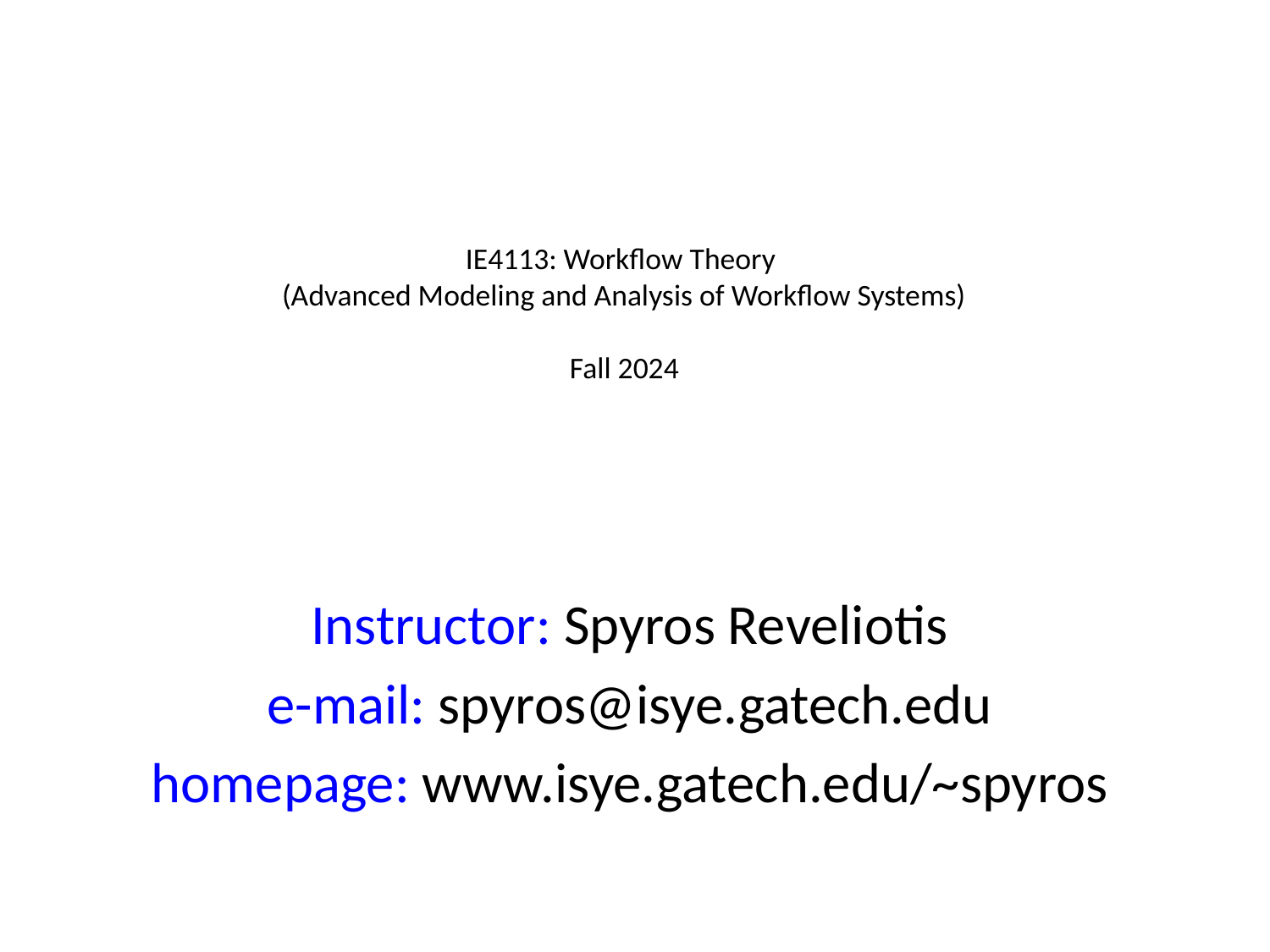

# IE4113: Workflow Theory (Advanced Modeling and Analysis of Workflow Systems) Fall 2024
Instructor: Spyros Reveliotis
e-mail: spyros@isye.gatech.edu
homepage: www.isye.gatech.edu/~spyros